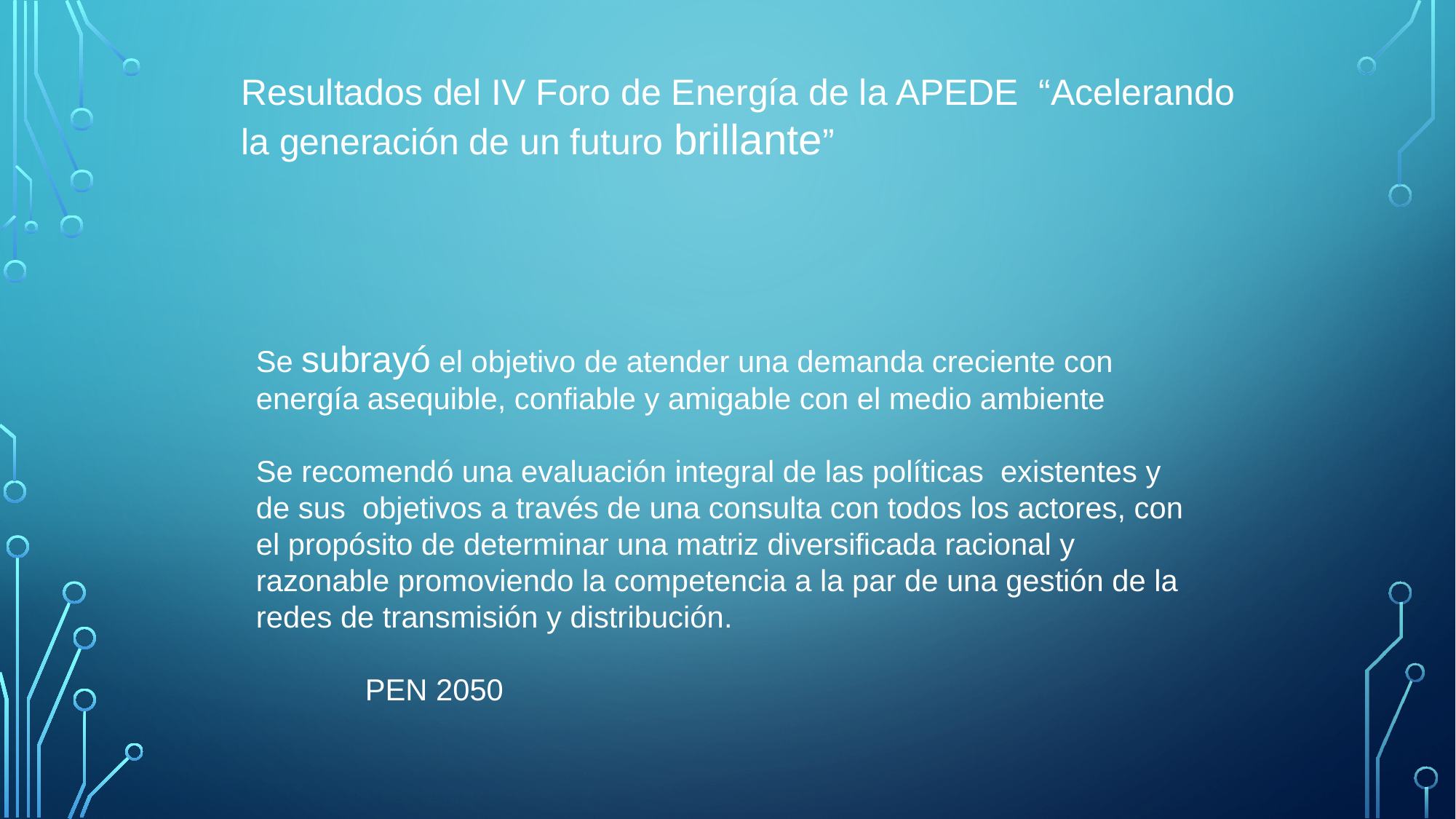

Resultados del IV Foro de Energía de la APEDE  “Acelerando la generación de un futuro brillante”
Se subrayó el objetivo de atender una demanda creciente con energía asequible, confiable y amigable con el medio ambiente

Se recomendó una evaluación integral de las políticas  existentes y de sus  objetivos a través de una consulta con todos los actores, con el propósito de determinar una matriz diversificada racional y razonable promoviendo la competencia a la par de una gestión de la redes de transmisión y distribución.

 	PEN 2050